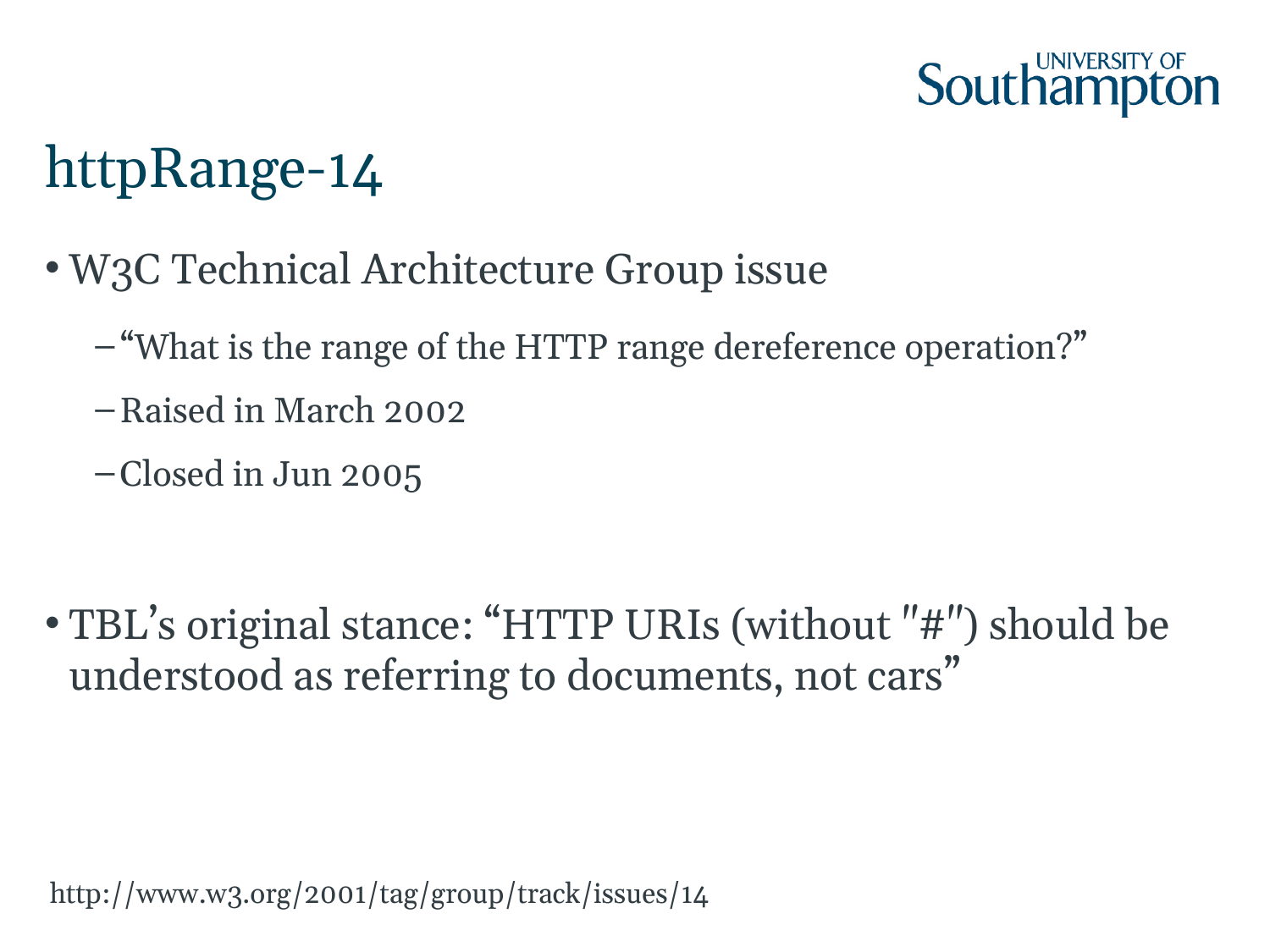

# httpRange-14
W3C Technical Architecture Group issue
“What is the range of the HTTP range dereference operation?”
Raised in March 2002
Closed in Jun 2005

TBL’s original stance: “HTTP URIs (without "#") should be understood as referring to documents, not cars”
http://www.w3.org/2001/tag/group/track/issues/14